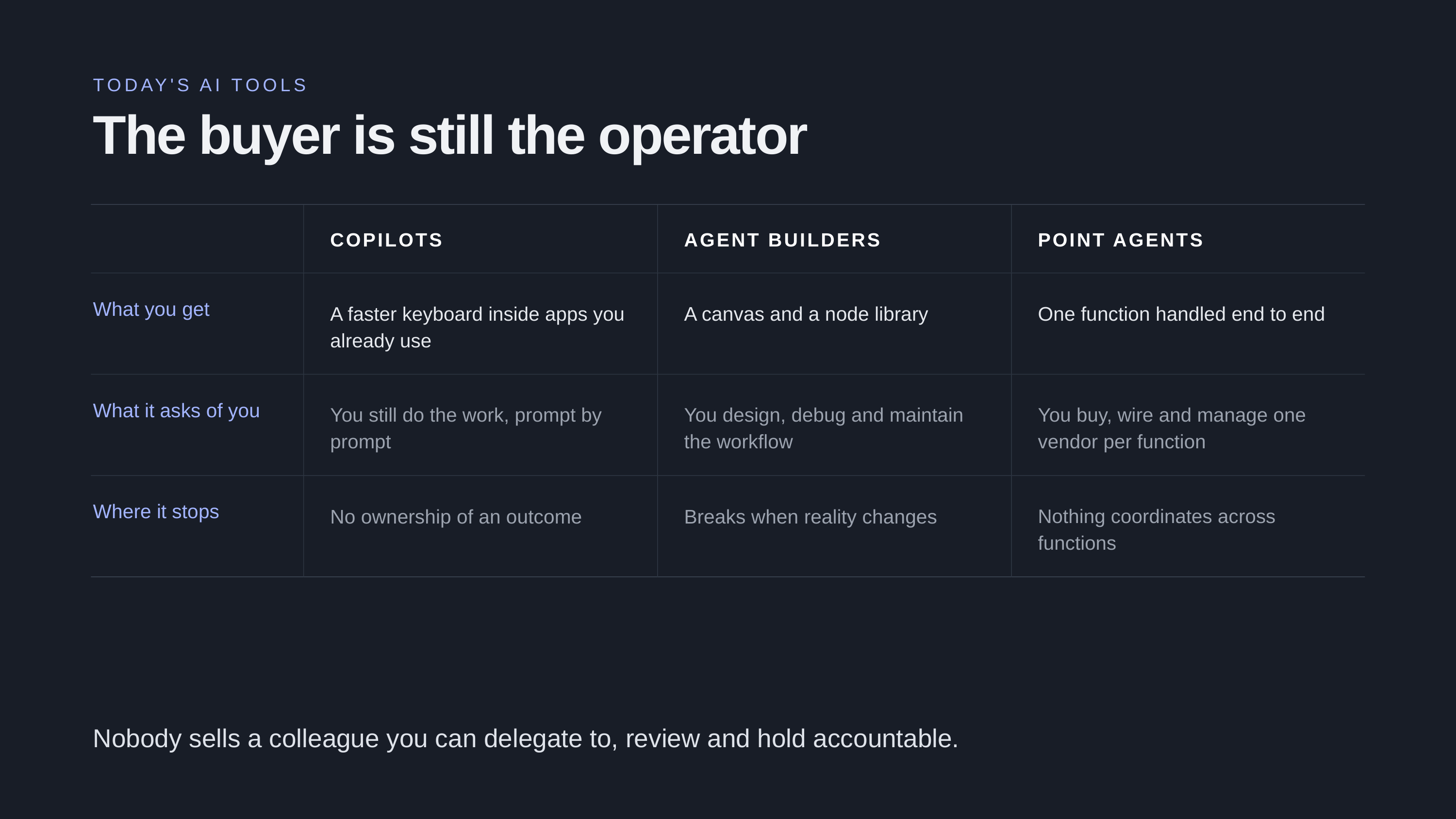

TODAY'S AI TOOLS
The buyer is still the operator

COPILOTS
AGENT BUILDERS
POINT AGENTS

What you get
A faster keyboard inside apps you already use
A canvas and a node library
One function handled end to end

What it asks of you
You still do the work, prompt by prompt
You design, debug and maintain the workflow
You buy, wire and manage one vendor per function

Where it stops
No ownership of an outcome
Breaks when reality changes
Nothing coordinates across functions

Nobody sells a colleague you can delegate to, review and hold accountable.